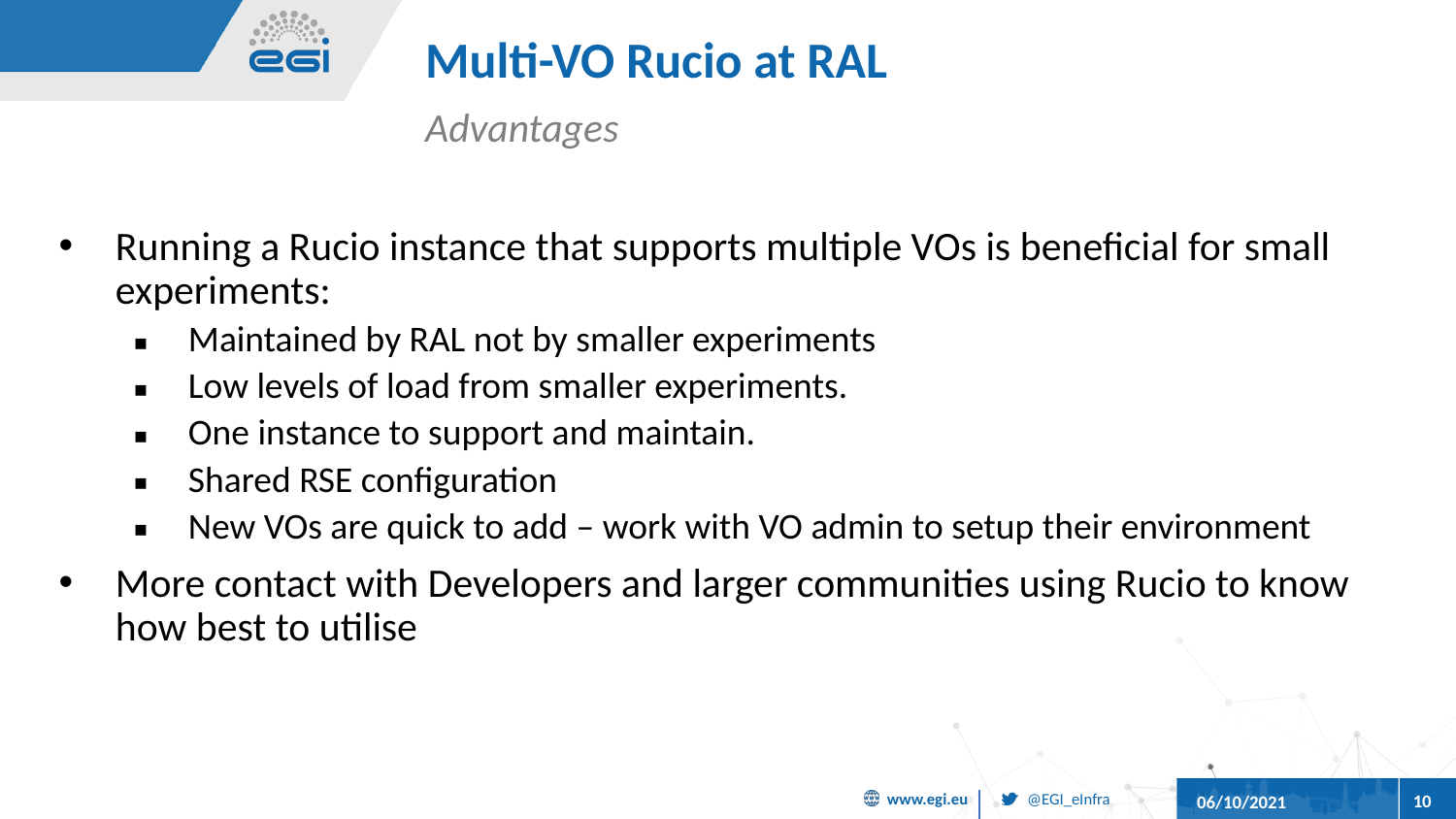

# Multi-VO Rucio at RAL
Advantages
Running a Rucio instance that supports multiple VOs is beneficial for small experiments:
Maintained by RAL not by smaller experiments
Low levels of load from smaller experiments.
One instance to support and maintain.
Shared RSE configuration
New VOs are quick to add – work with VO admin to setup their environment
More contact with Developers and larger communities using Rucio to know how best to utilise